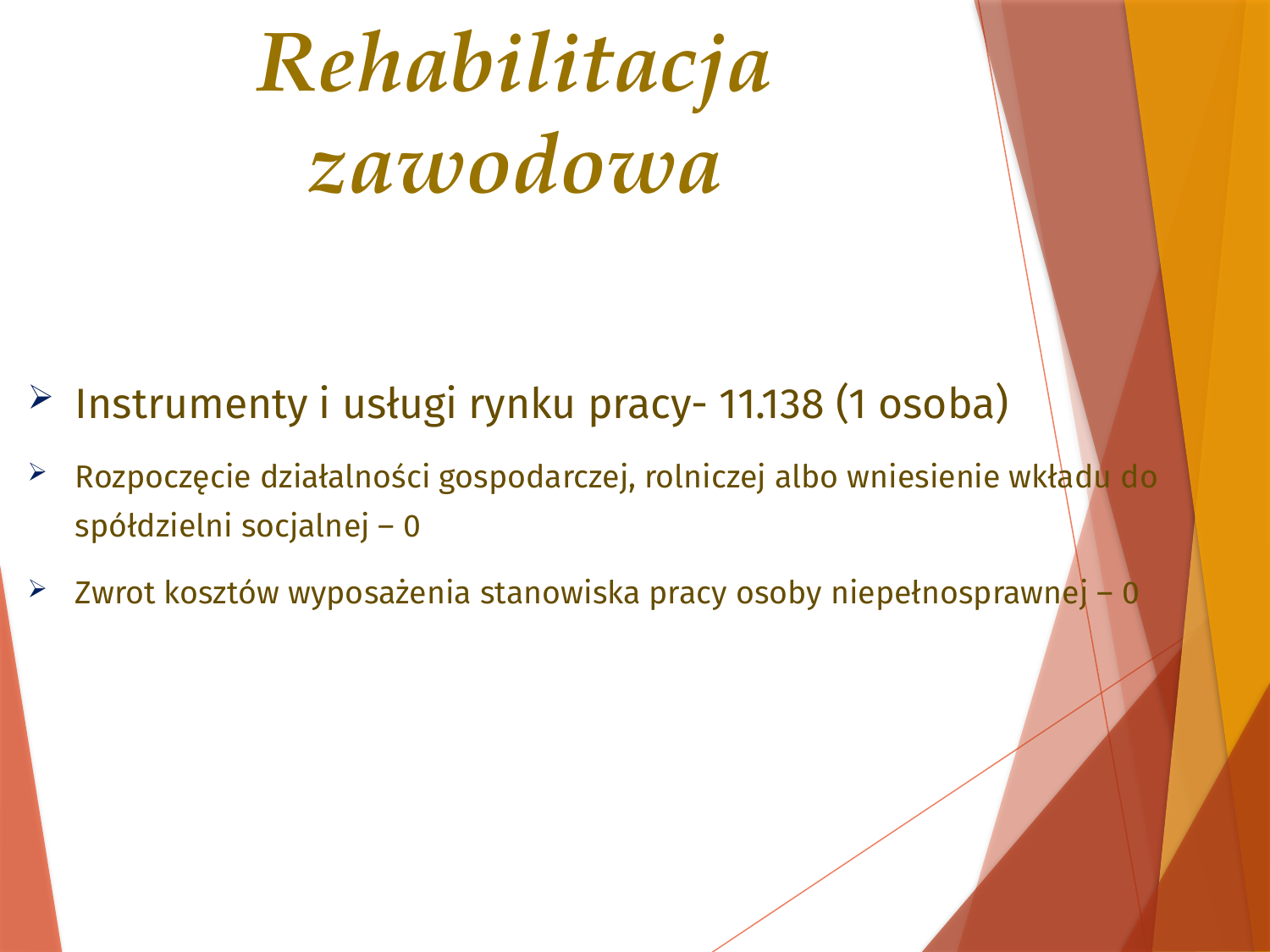

# Rehabilitacja zawodowa

Instrumenty i usługi rynku pracy- 11.138 (1 osoba)
Rozpoczęcie działalności gospodarczej, rolniczej albo wniesienie wkładu do spółdzielni socjalnej – 0
Zwrot kosztów wyposażenia stanowiska pracy osoby niepełnosprawnej – 0